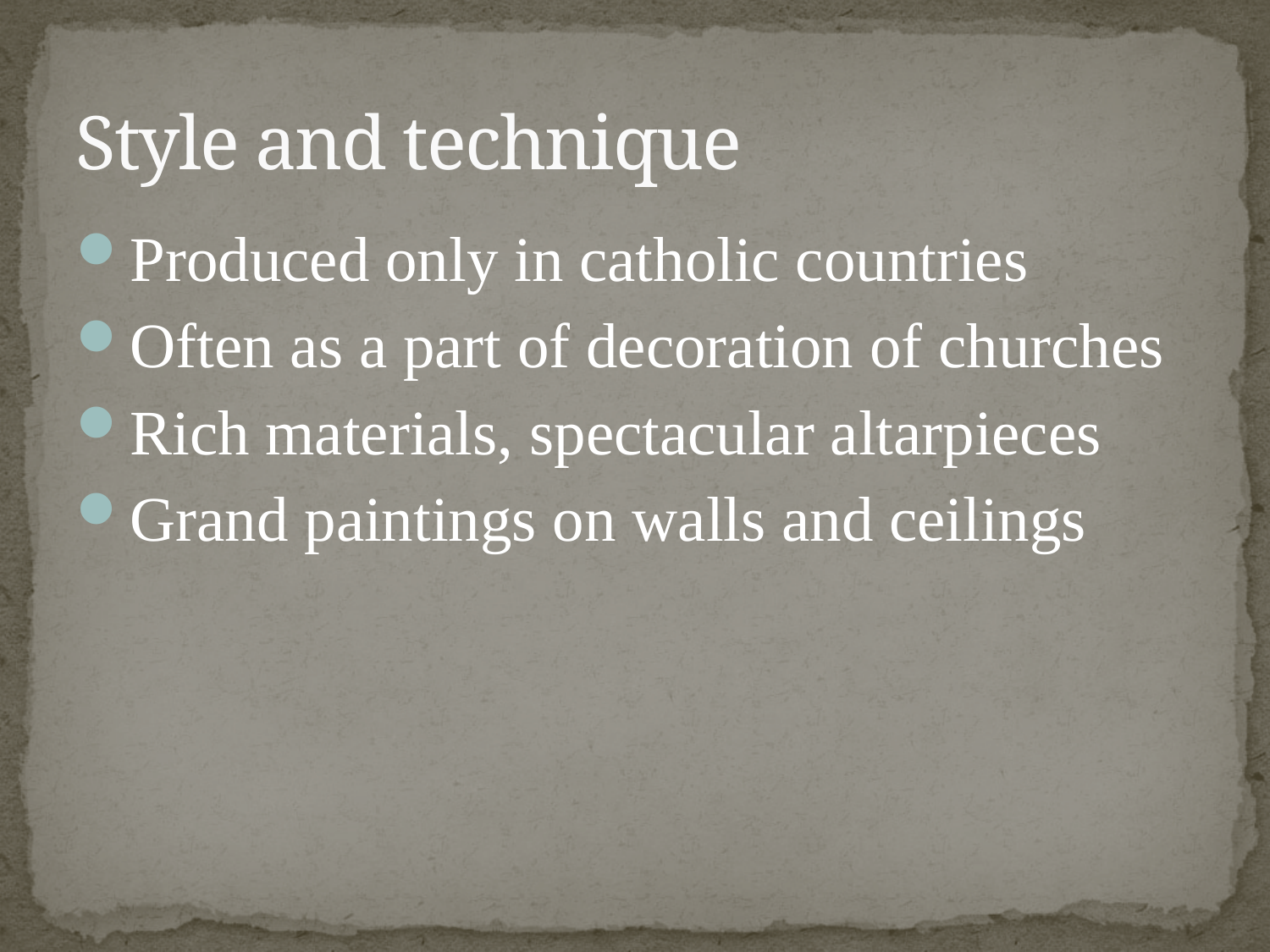

# Style and technique
Produced only in catholic countries
Often as a part of decoration of churches
Rich materials, spectacular altarpieces
Grand paintings on walls and ceilings